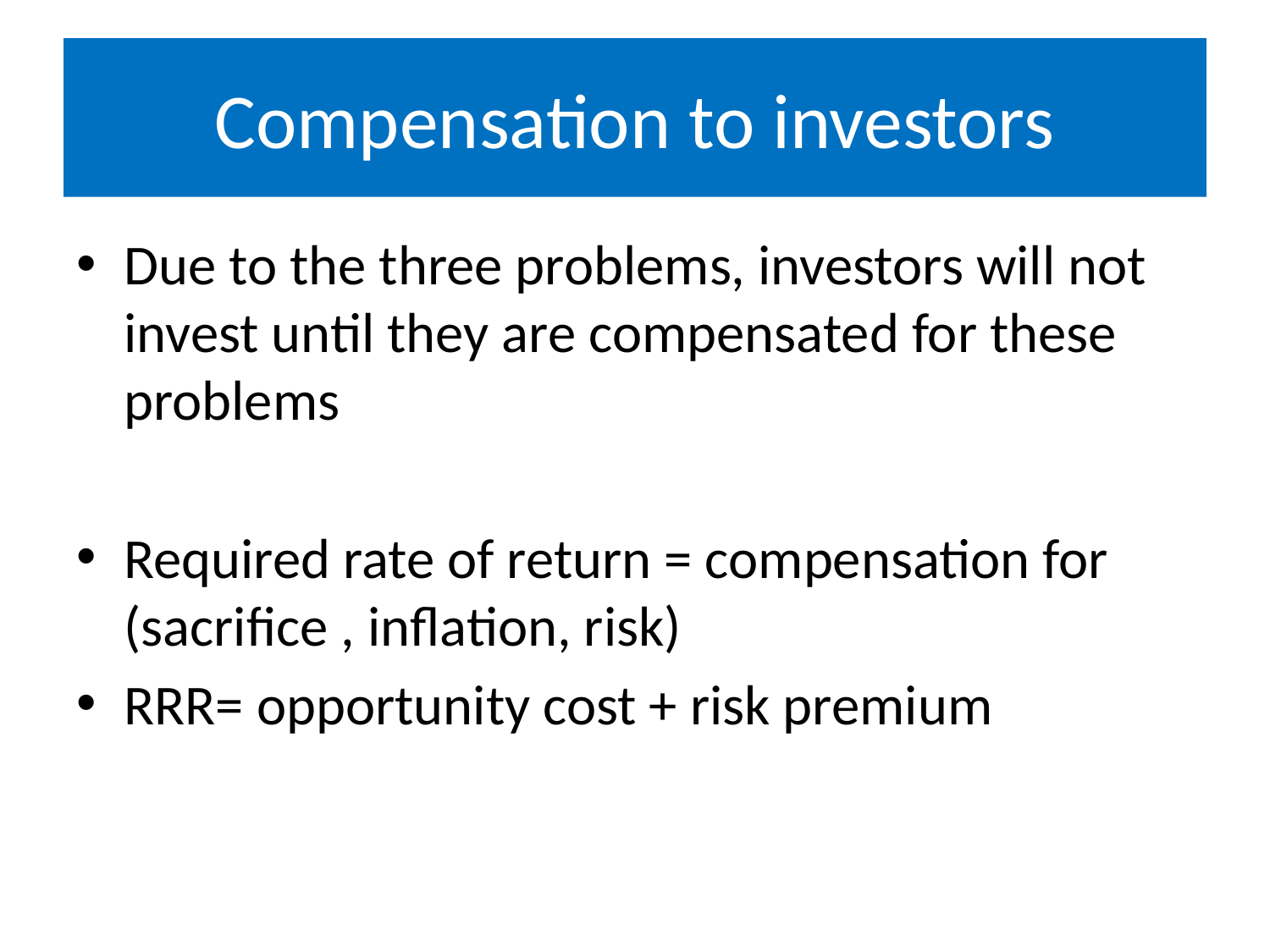

# Compensation to investors
Due to the three problems, investors will not invest until they are compensated for these problems

Required rate of return = compensation for (sacrifice , inflation, risk)
RRR= opportunity cost + risk premium